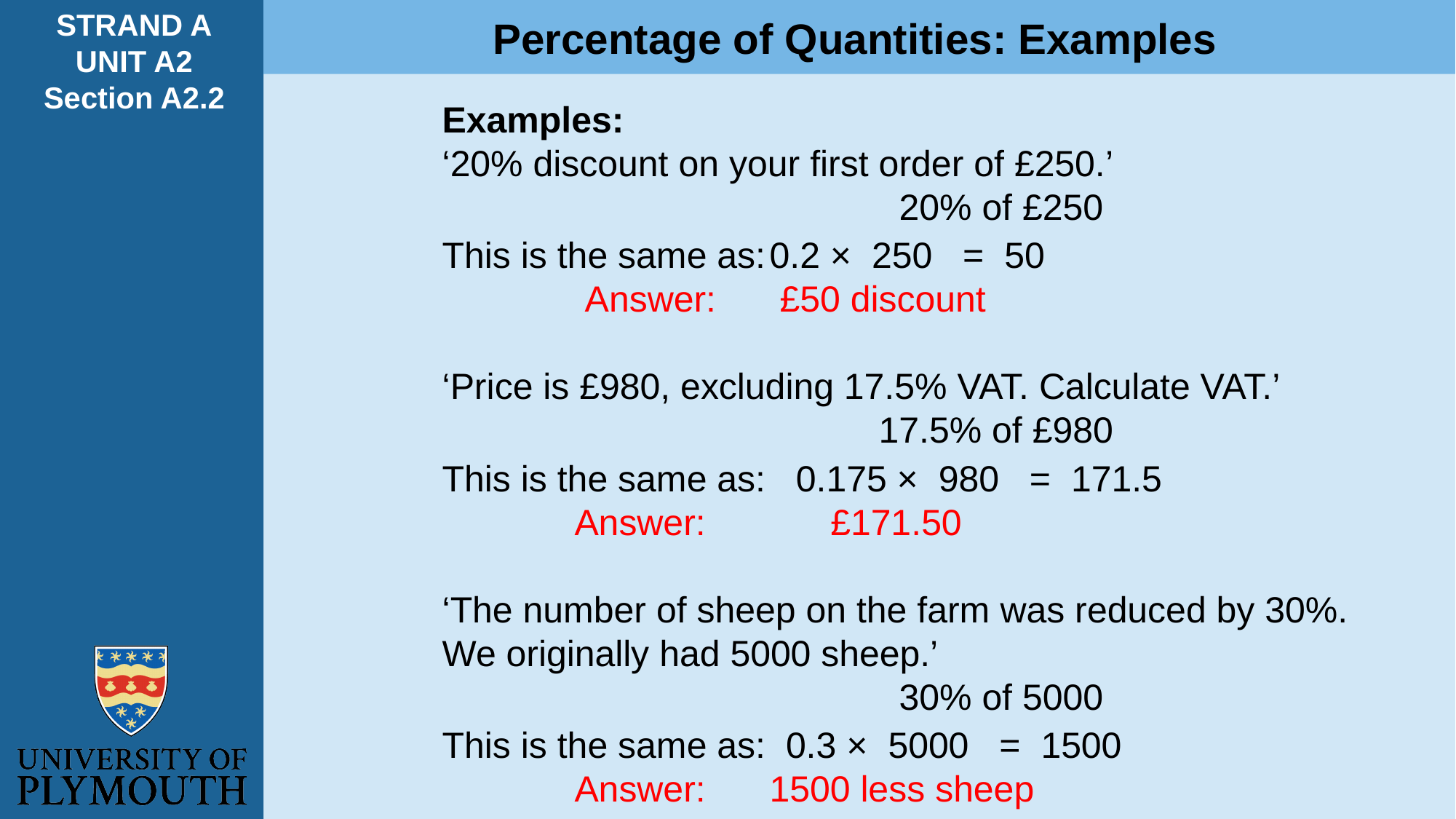

STRAND A
UNIT A2
Section A2.2
Percentage of Quantities: Examples
Examples:
‘20% discount on your first order of £250.’
				  20% of £250
This is the same as:	0.2 ×  250   =  50
              Answer:	 £50 discount

‘Price is £980, excluding 17.5% VAT. Calculate VAT.’
	  			17.5% of £980
This is the same as:   0.175 ×  980   =  171.5
             Answer:	      £171.50

‘The number of sheep on the farm was reduced by 30%.
We originally had 5000 sheep.’
				  30% of 5000
This is the same as:  0.3 ×  5000   =  1500
             Answer:	1500 less sheep